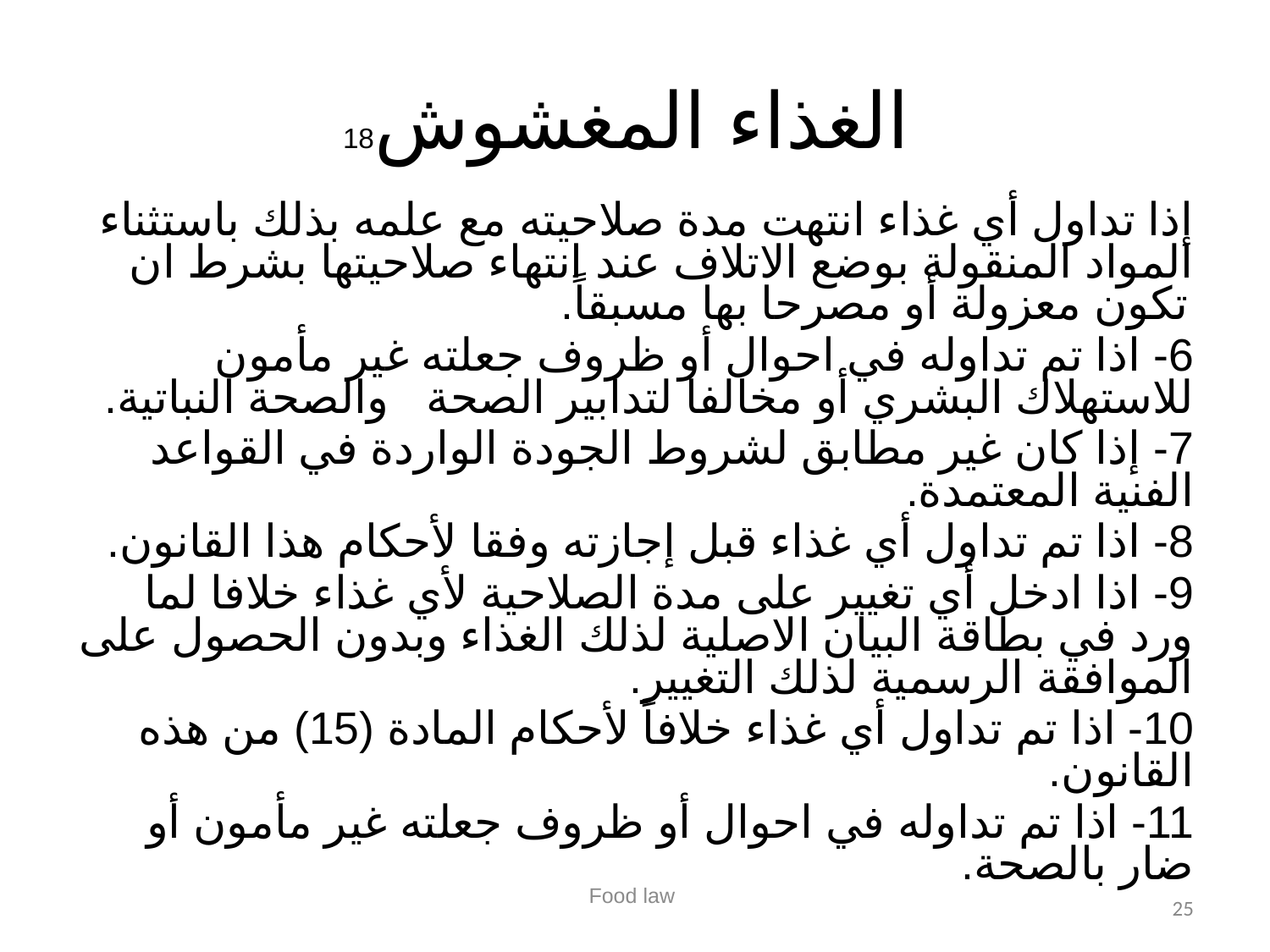

# الغذاء المغشوش18
إذا تداول أي غذاء انتهت مدة صلاحيته مع علمه بذلك باستثناء المواد المنقولة بوضع الاتلاف عند انتهاء صلاحيتها بشرط ان تكون معزولة أو مصرحا بها مسبقاً.
6- اذا تم تداوله في احوال أو ظروف جعلته غير مأمون للاستهلاك البشري أو مخالفا لتدابير الصحة   والصحة النباتية.
7- إذا كان غير مطابق لشروط الجودة الواردة في القواعد الفنية المعتمدة.
8- اذا تم تداول أي غذاء قبل إجازته وفقا لأحكام هذا القانون.
9- اذا ادخل أي تغيير على مدة الصلاحية لأي غذاء خلافا لما ورد في بطاقة البيان الاصلية لذلك الغذاء وبدون الحصول على الموافقة الرسمية لذلك التغيير.
10- اذا تم تداول أي غذاء خلافاً لأحكام المادة (15) من هذه القانون.
11- اذا تم تداوله في احوال أو ظروف جعلته غير مأمون أو ضار بالصحة.

Food law

25